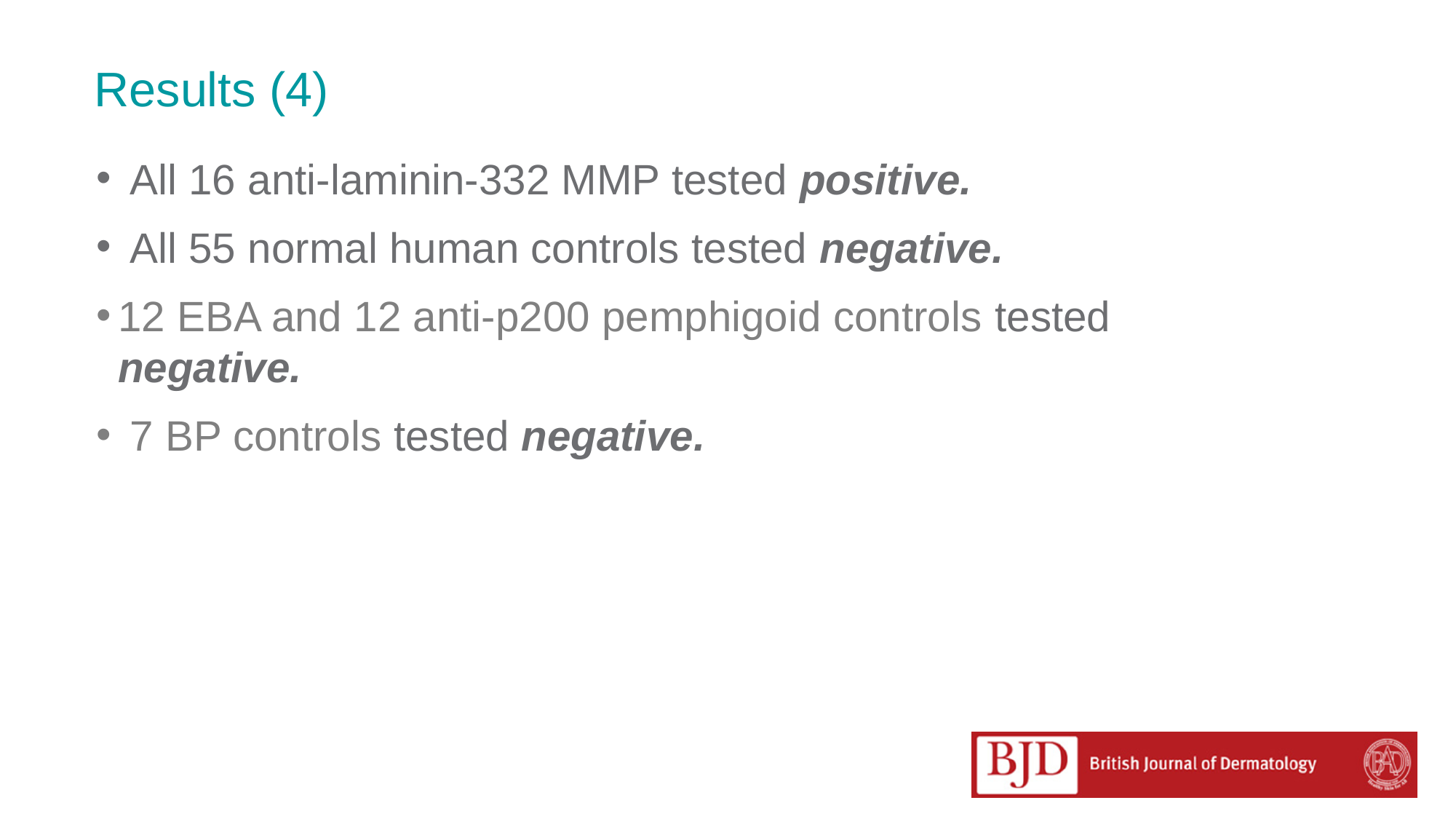

Results (4)
 All 16 anti-laminin-332 MMP tested positive.
 All 55 normal human controls tested negative.
12 EBA and 12 anti-p200 pemphigoid controls tested negative.
 7 BP controls tested negative.